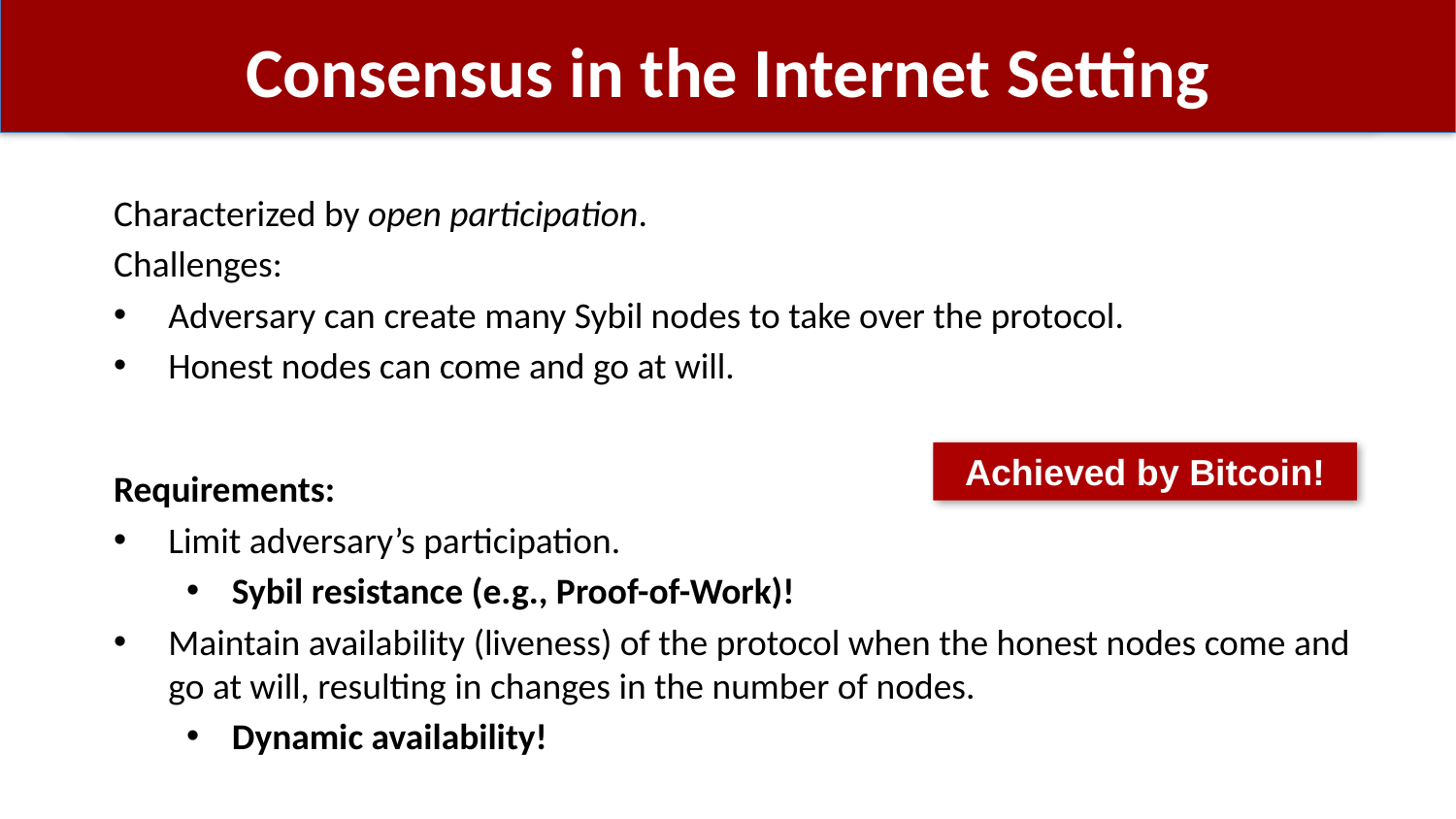

# Consensus in the Internet Setting
Characterized by open participation.
Challenges:
Adversary can create many Sybil nodes to take over the protocol.
Honest nodes can come and go at will.

Requirements:
Limit adversary’s participation.
Sybil resistance (e.g., Proof-of-Work)!
Maintain availability (liveness) of the protocol when the honest nodes come and go at will, resulting in changes in the number of nodes.
Dynamic availability!
Achieved by Bitcoin!